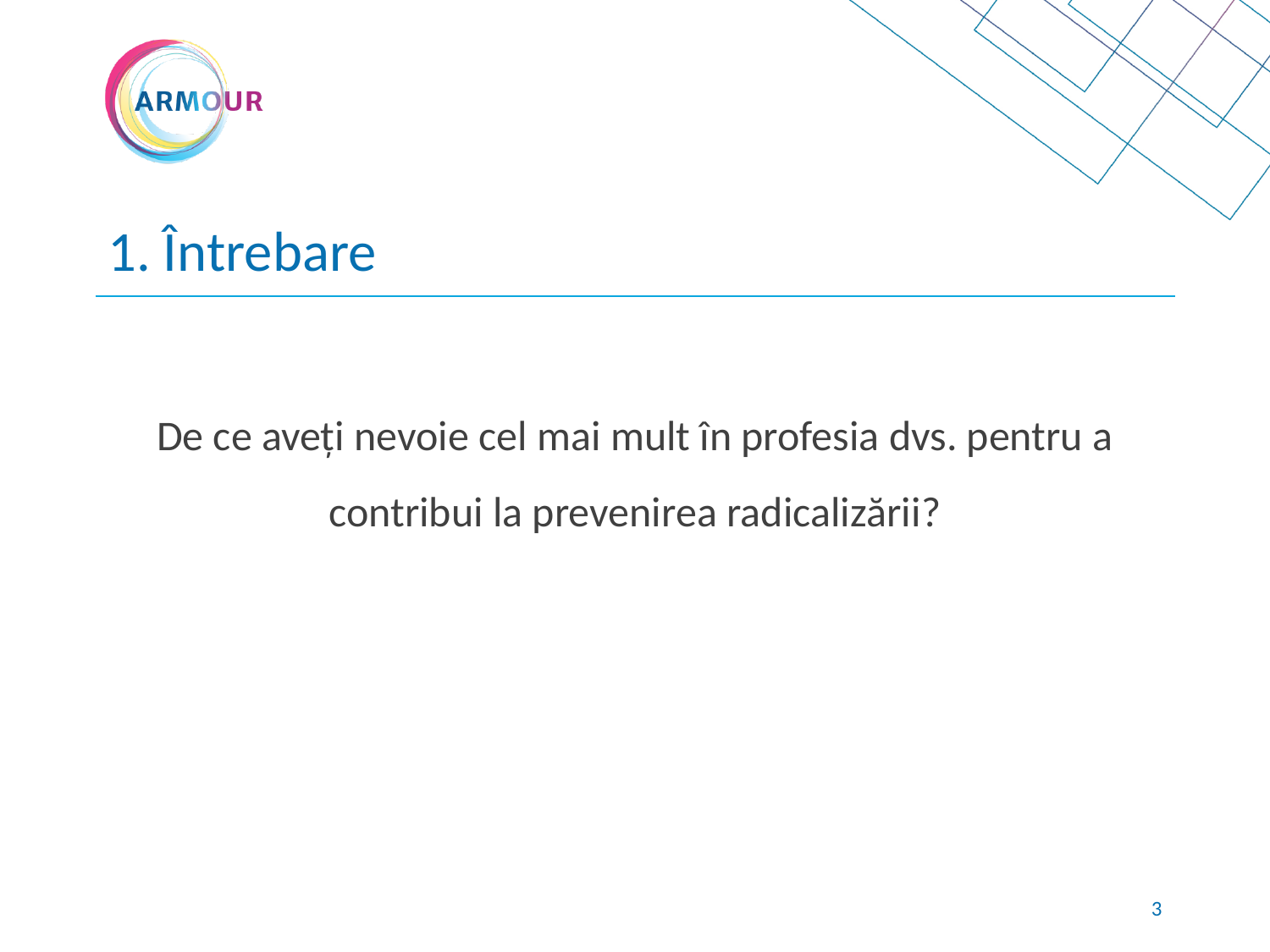

# 1. Întrebare

De ce aveți nevoie cel mai mult în profesia dvs. pentru a contribui la prevenirea radicalizării?
3